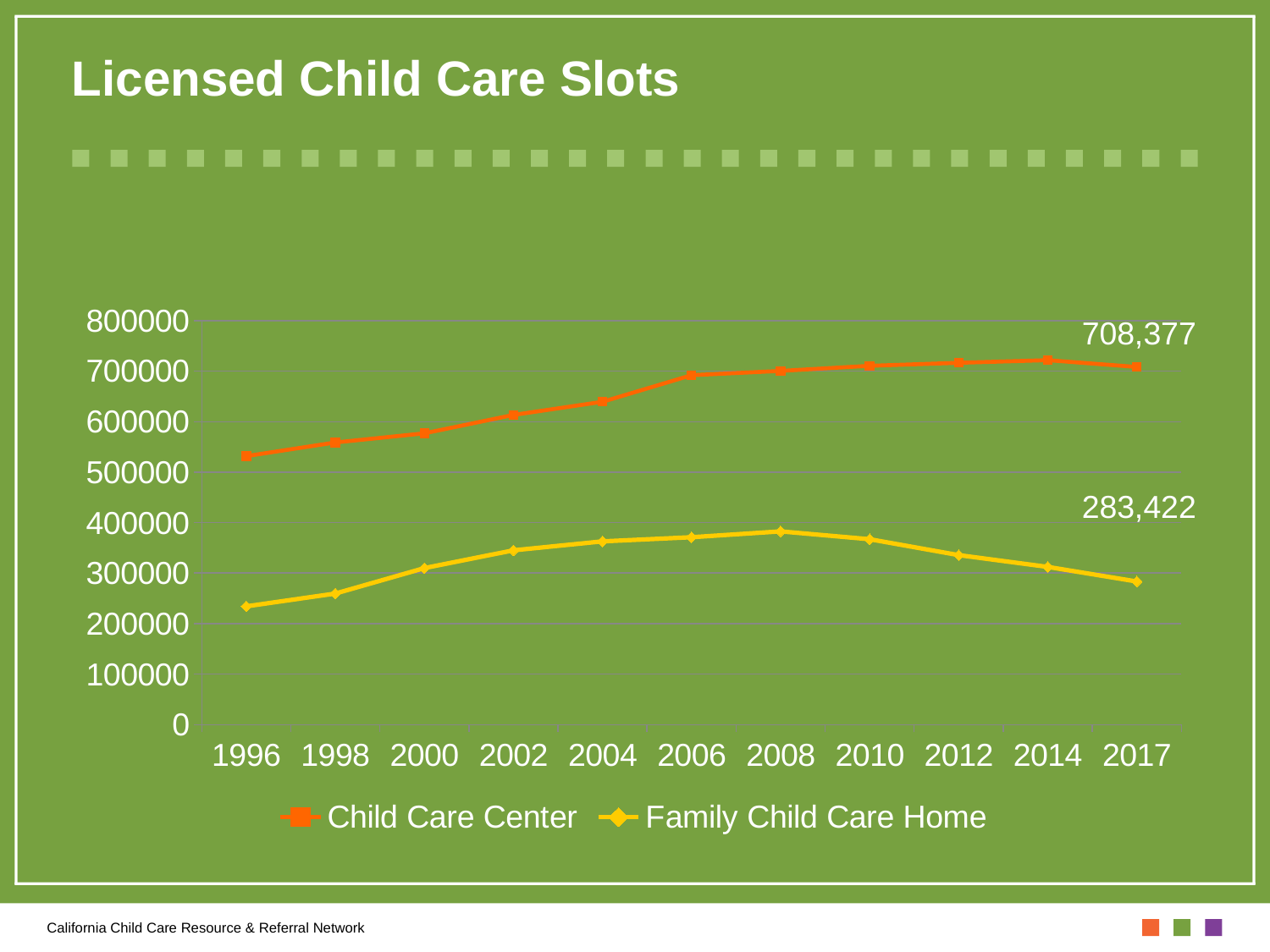

# Licensed Child Care Slots

### Chart

| Category | Child Care Center | Family Child Care Home |
|---|---|---|
| 1996 | 531848.0 | 234247.0 |
| 1998 | 558862.0 | 259605.0 |
| 2000 | 576929.0 | 309942.0 |
| 2002 | 613385.0 | 345285.0 |
| 2004 | 639443.0 | 362957.0 |
| 2006 | 692024.0 | 371169.0 |
| 2008 | 700584.0 | 382768.0 |
| 2010 | 710642.0 | 367264.0 |
| 2012 | 716610.0 | 335719.0 |
| 2014 | 721868.0 | 312277.0 |
| 2017 | 708377.0 | 283422.0 |
708,377
283,422
California Child Care Resource & Referral Network